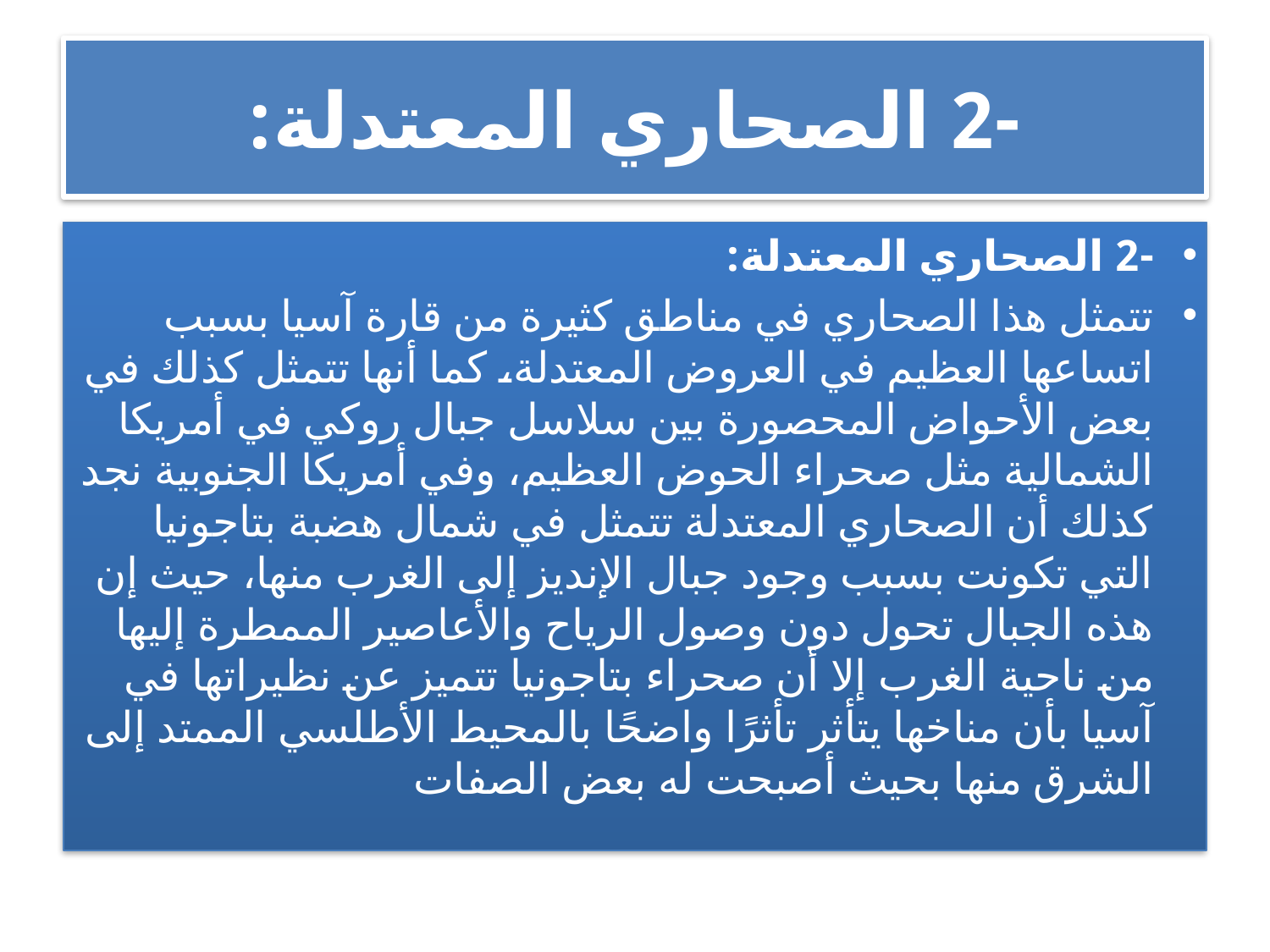

# -2 الصحاري المعتدلة:
-2 الصحاري المعتدلة:
تتمثل هذا الصحاري في مناطق كثيرة من قارة آسيا بسبب اتساعها العظيم في العروض المعتدلة، كما أنها تتمثل كذلك في بعض الأحواض المحصورة بين سلاسل جبال روكي في أمريكا الشمالية مثل صحراء الحوض العظيم، وفي أمريكا الجنوبية نجد كذلك أن الصحاري المعتدلة تتمثل في شمال هضبة بتاجونيا التي تكونت بسبب وجود جبال الإنديز إلى الغرب منها، حيث إن هذه الجبال تحول دون وصول الرياح والأعاصير الممطرة إليها من ناحية الغرب إلا أن صحراء بتاجونيا تتميز عن نظيراتها في آسيا بأن مناخها يتأثر تأثرًا واضحًا بالمحيط الأطلسي الممتد إلى الشرق منها بحيث أصبحت له بعض الصفات